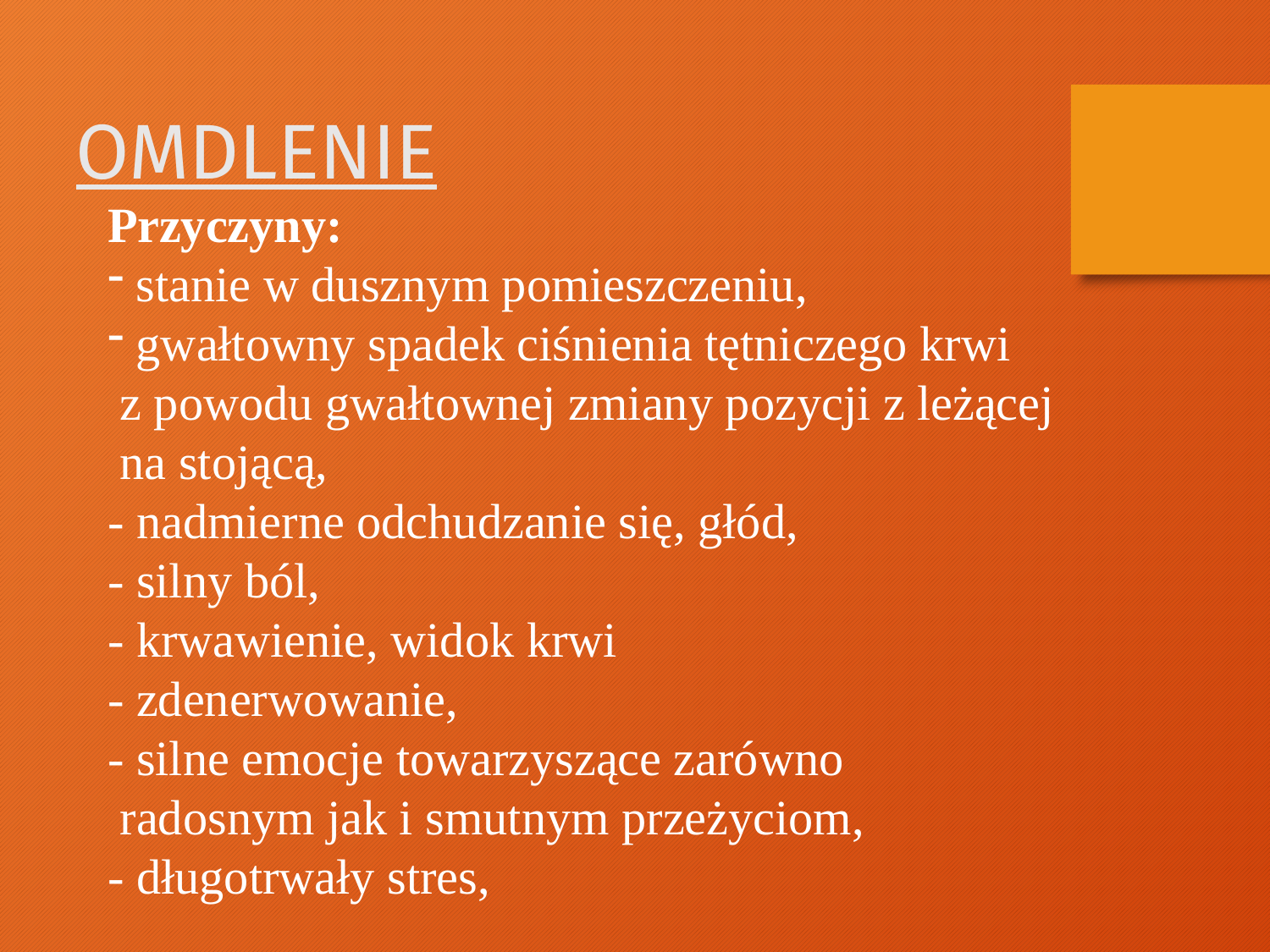

OMDLENIE
Przyczyny:
 stanie w dusznym pomieszczeniu,
 gwałtowny spadek ciśnienia tętniczego krwi
 z powodu gwałtownej zmiany pozycji z leżącej
 na stojącą,
- nadmierne odchudzanie się, głód,
- silny ból,
- krwawienie, widok krwi
- zdenerwowanie,
- silne emocje towarzyszące zarówno
 radosnym jak i smutnym przeżyciom,
- długotrwały stres,